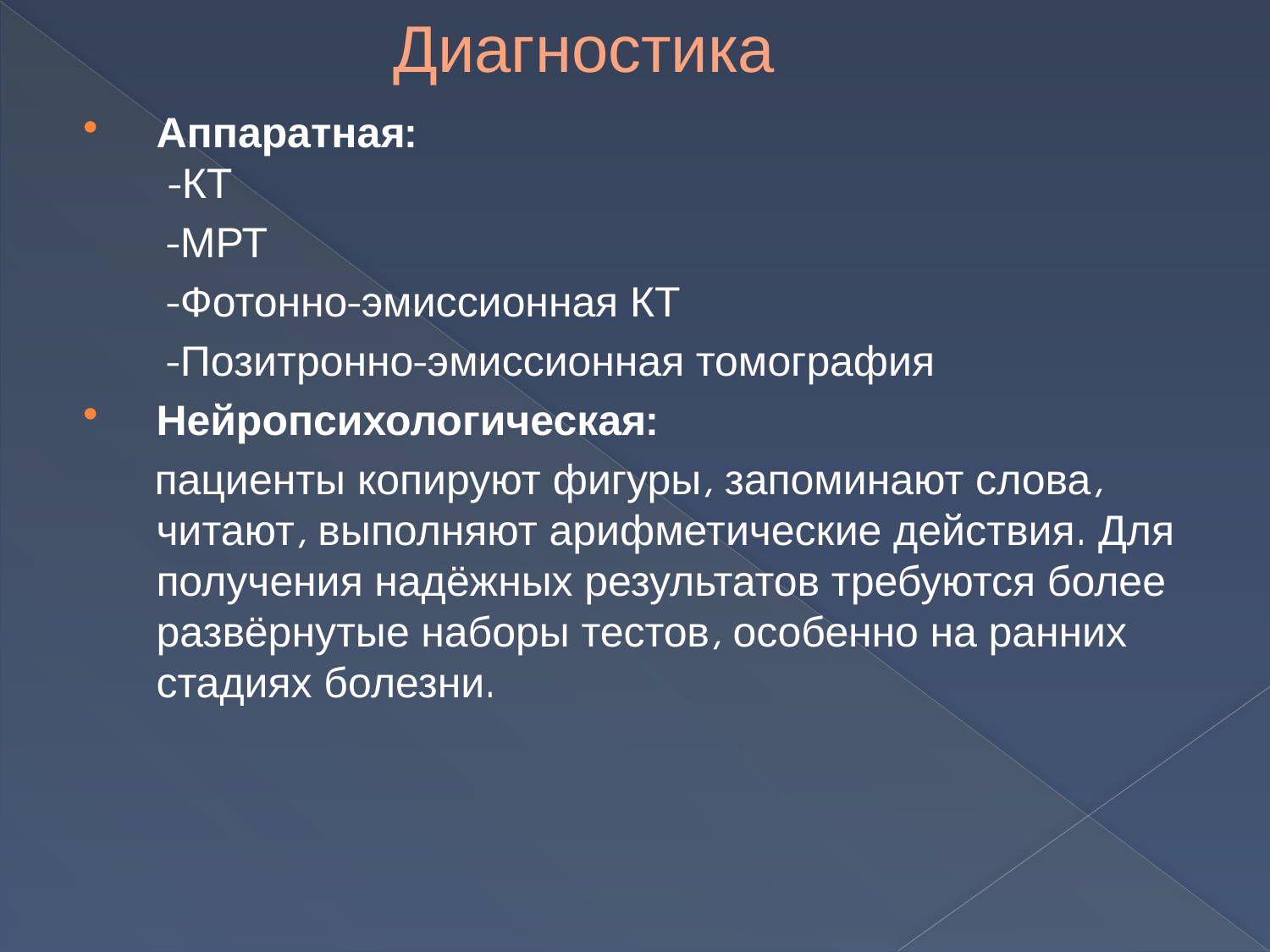

# Диагностика
Аппаратная:
 -КТ
       -МРТ
       -Фотонно-эмиссионная КТ
       -Позитронно-эмиссионная томография
Нейропсихологическая:
      пациенты копируют фигуры, запоминают слова, читают, выполняют арифметические действия. Для получения надёжных результатов требуются более развёрнутые наборы тестов, особенно на ранних стадиях болезни.